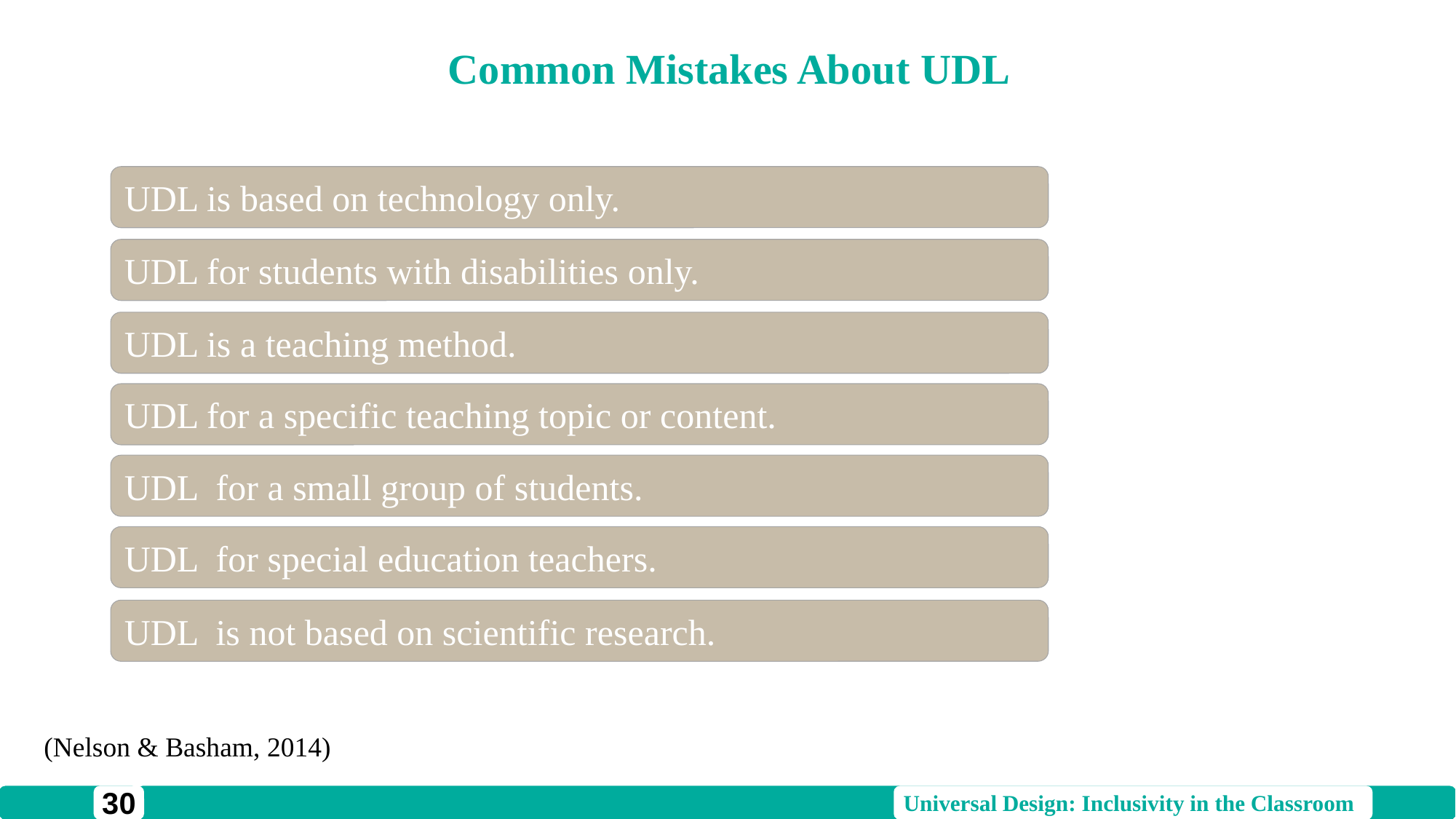

Common Mistakes About UDL
UDL is based on technology only.
UDL for students with disabilities only.
UDL is a teaching method.
UDL for a specific teaching topic or content.
UDL  for a small group of students.
UDL  for special education teachers.
UDL  is not based on scientific research.

(Nelson & Basham, 2014)
30

Universal Design: Inclusivity in the Classroom